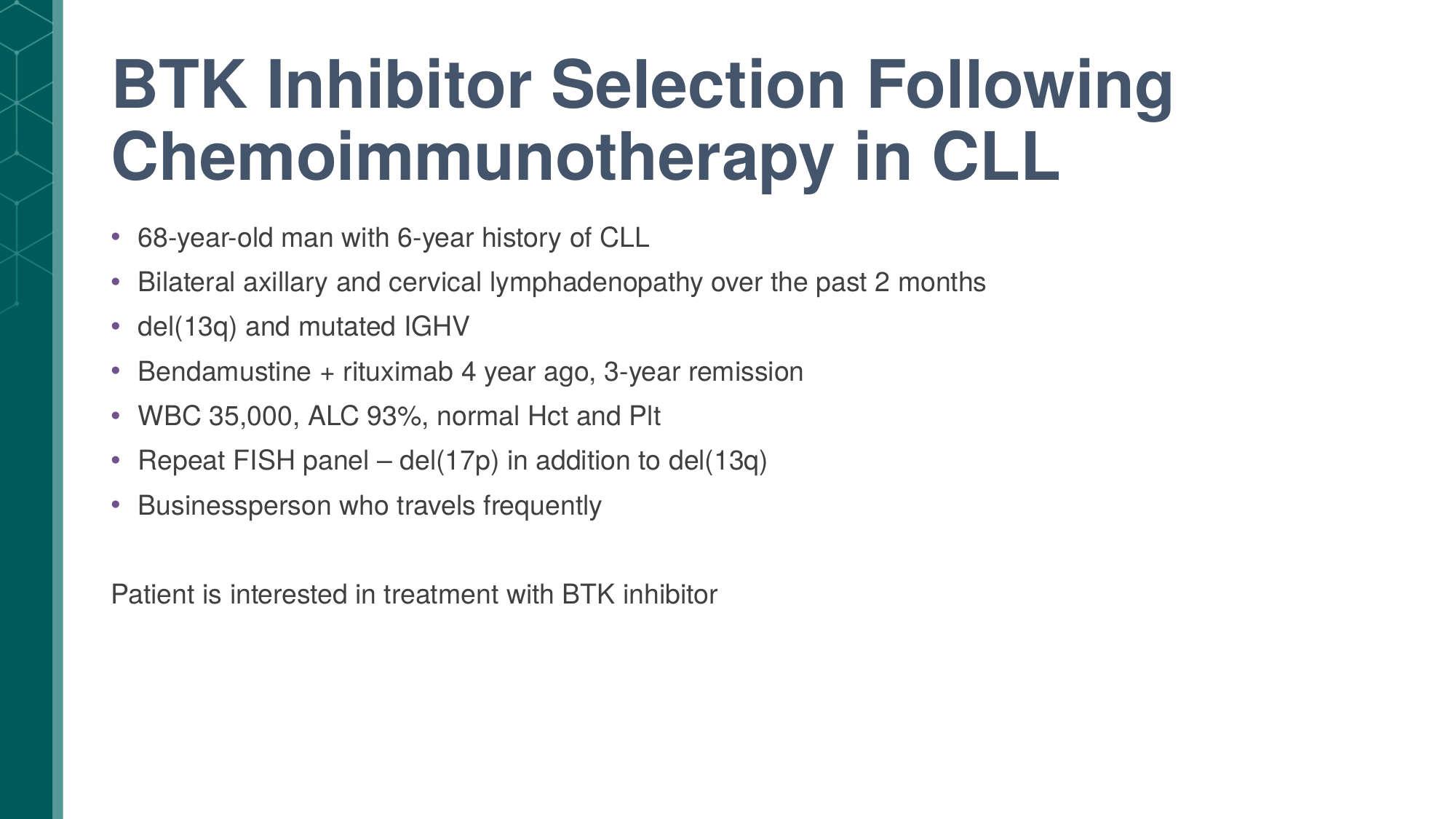

# BTK Inhibitor Selection Following Chemoimmunotherapy in CLL
68-year-old man with 6-year history of CLL
Bilateral axillary and cervical lymphadenopathy over the past 2 months
del(13q) and mutated IGHV
Bendamustine + rituximab 4 year ago, 3-year remission
WBC 35,000, ALC 93%, normal Hct and Plt
Repeat FISH panel – del(17p) in addition to del(13q)
Businessperson who travels frequently

Patient is interested in treatment with BTK inhibitor